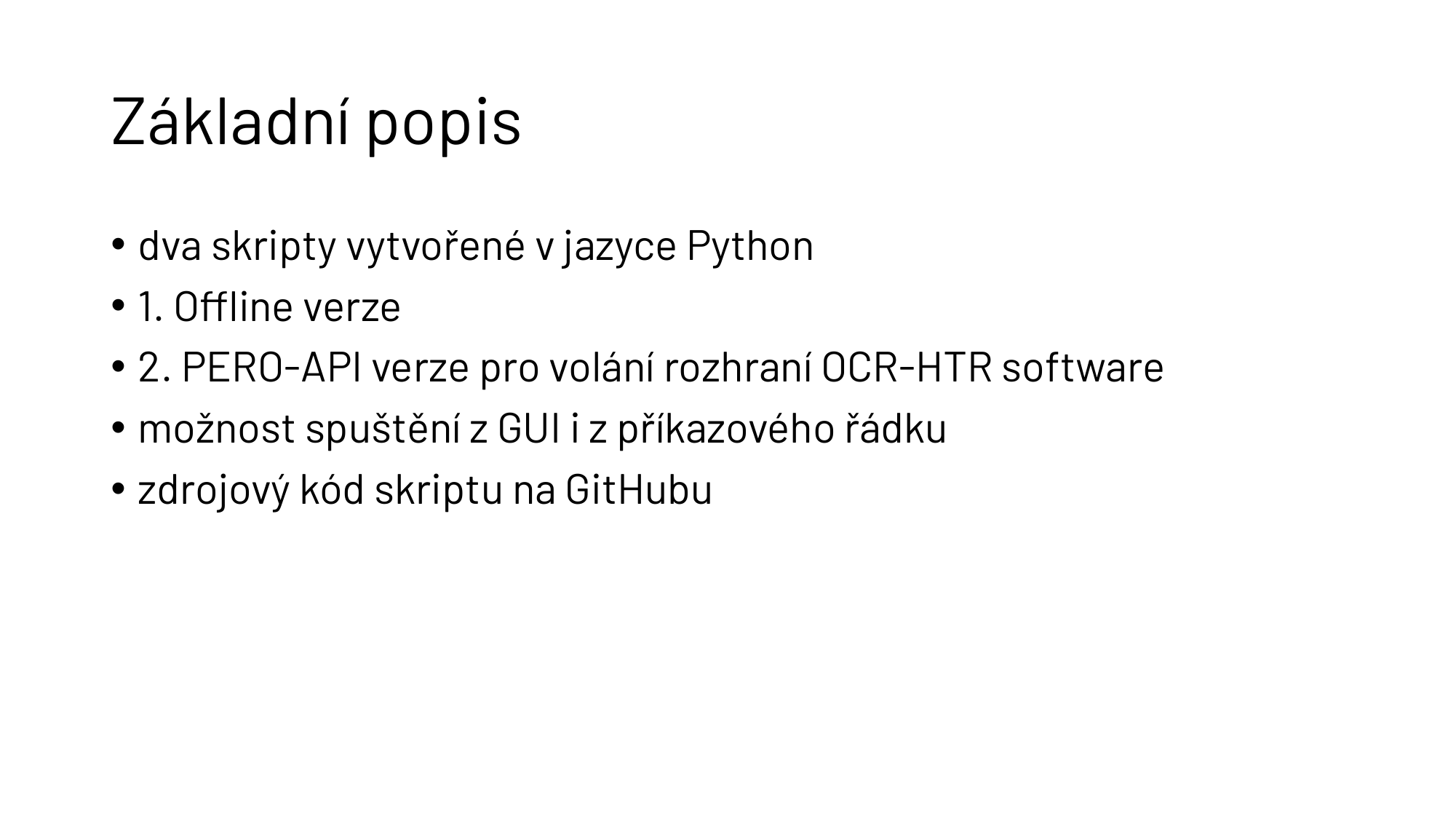

# Základní popis
dva skripty vytvořené v jazyce Python
1. Offline verze
2. PERO-API verze pro volání rozhraní OCR-HTR software
možnost spuštění z GUI i z příkazového řádku
zdrojový kód skriptu na GitHubu